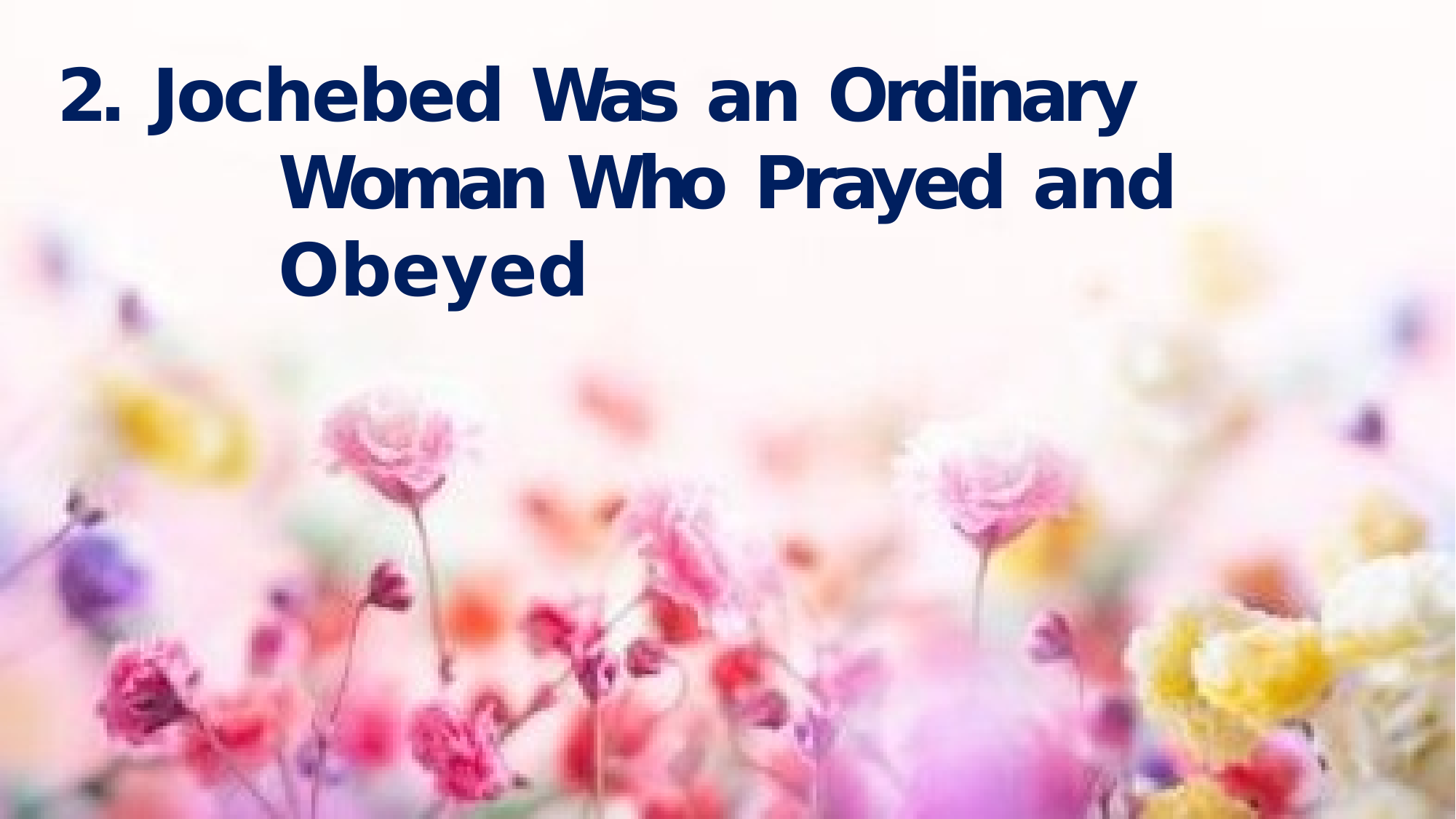

# 2. Jochebed Was an Ordinary Woman Who Prayed and Obeyed